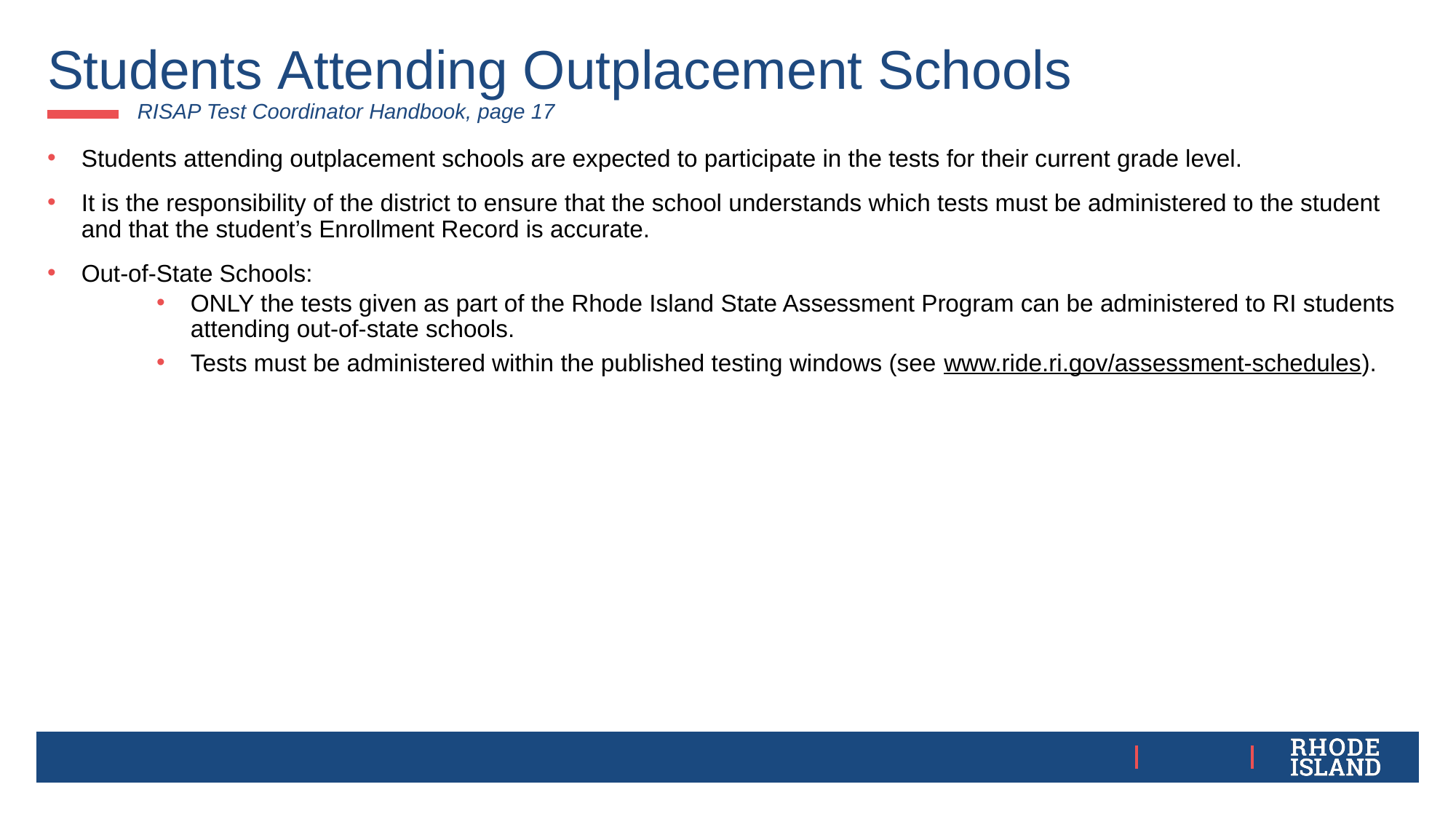

# Students Attending Outplacement Schools

RISAP Test Coordinator Handbook, page 17​
Students attending outplacement schools are expected to participate in the tests for their current grade level.
It is the responsibility of the district to ensure that the school understands which tests must be administered to the student and that the student’s Enrollment Record is accurate.
Out-of-State Schools:
ONLY the tests given as part of the Rhode Island State Assessment Program can be administered to RI students attending out-of-state schools.
Tests must be administered within the published testing windows (see www.ride.ri.gov/assessment-schedules).